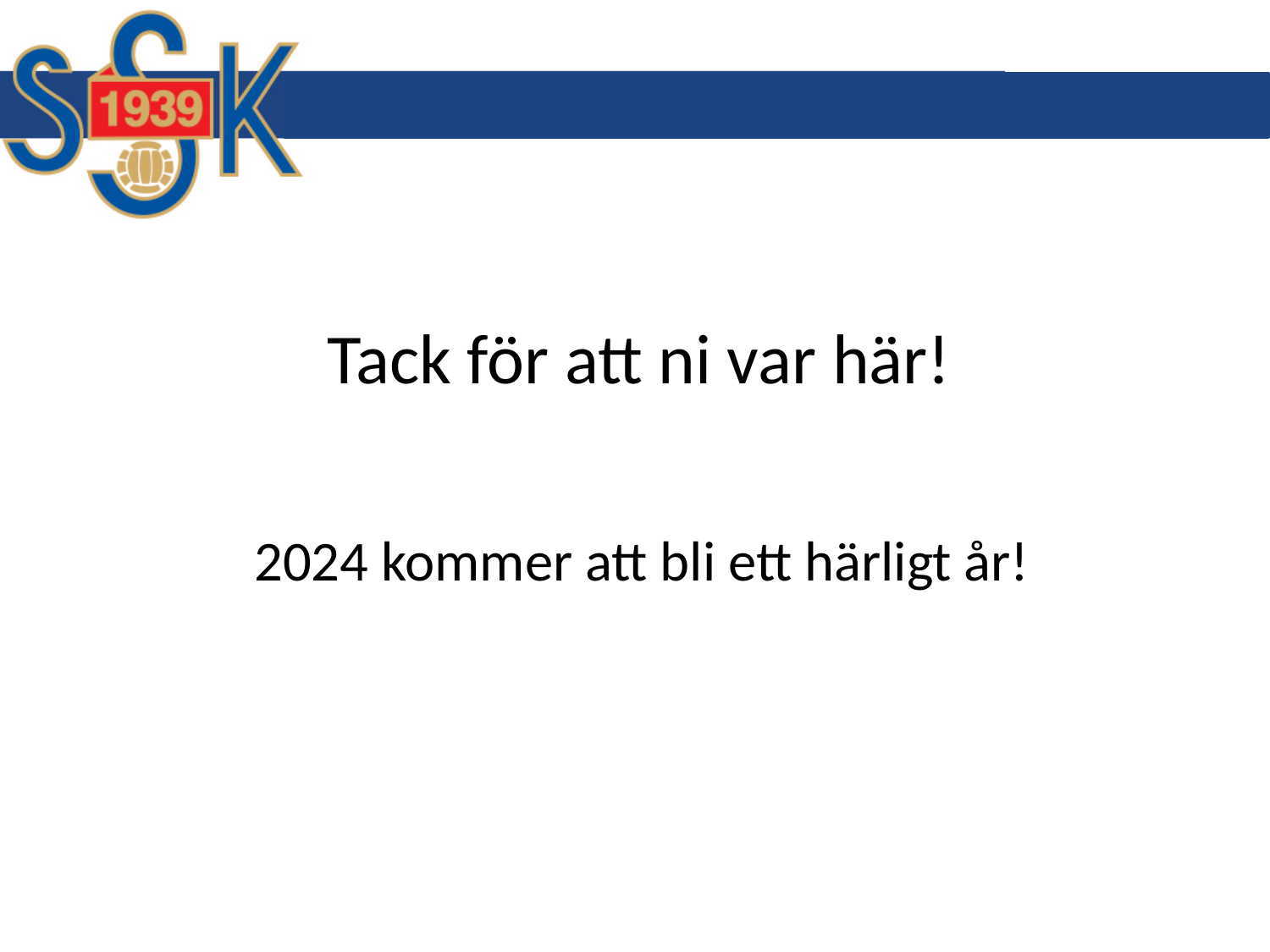

# Tack för att ni var här!
2024 kommer att bli ett härligt år!